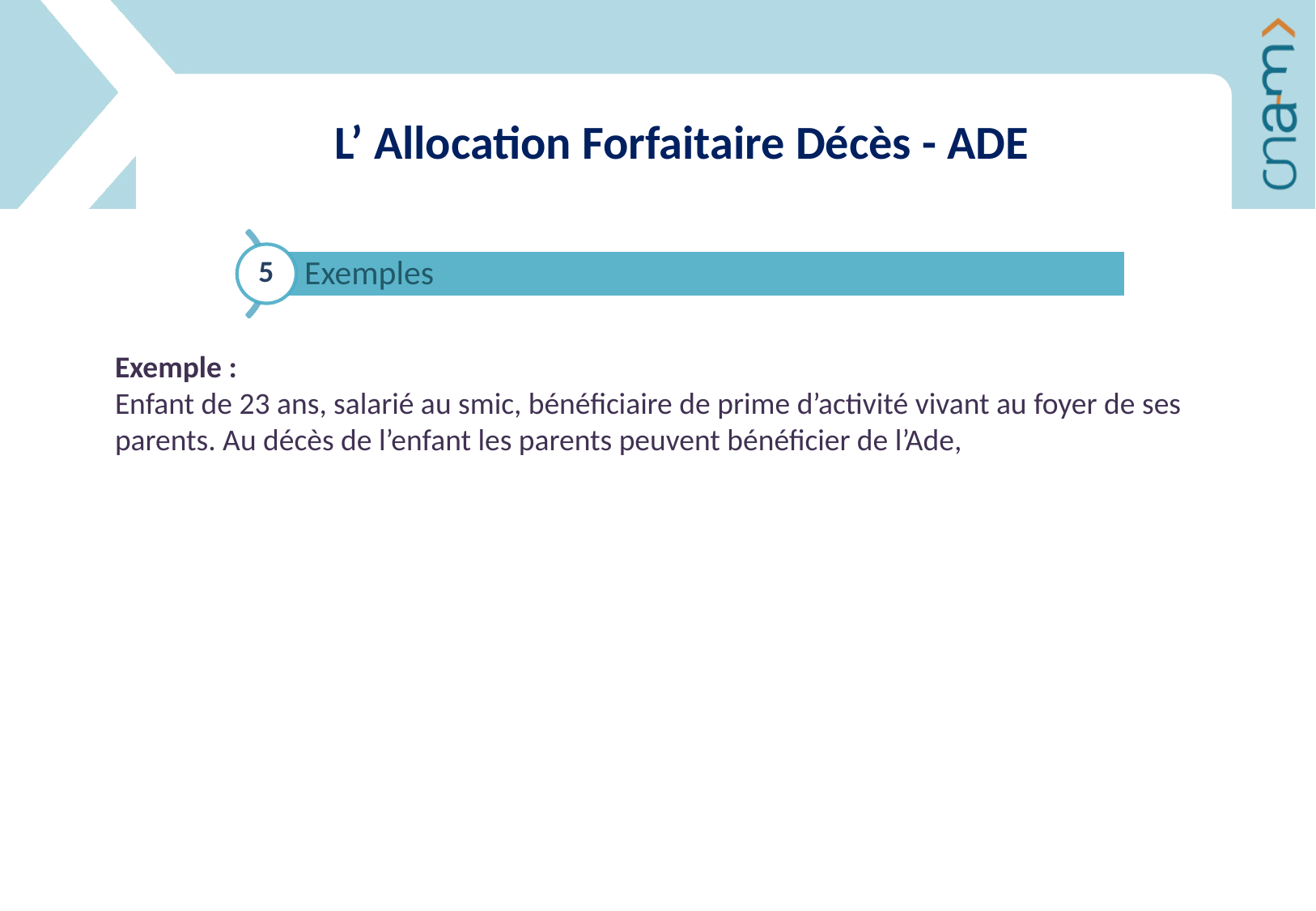

L’ Allocation Forfaitaire Décès - ADE
Exemples
5
Exemple :
Enfant de 23 ans, salarié au smic, bénéficiaire de prime d’activité vivant au foyer de ses parents. Au décès de l’enfant les parents peuvent bénéficier de l’Ade,